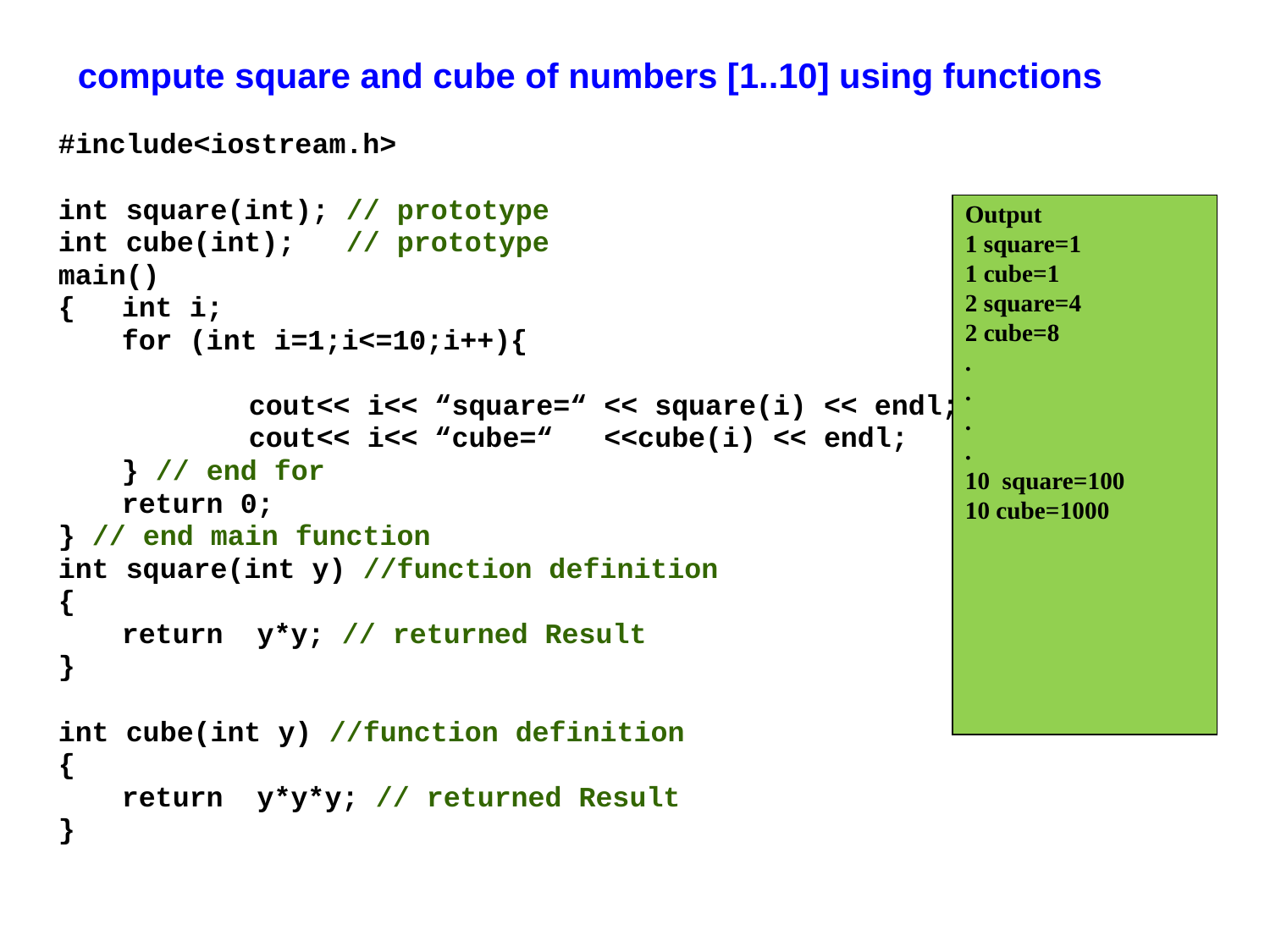

# compute square and cube of numbers [1..10] using functions
#include<iostream.h>

int square(int); // prototype
int cube(int);   // prototype
main()
{	int i;
	for (int i=1;i<=10;i++){

		cout<< i<< “square=“ << square(i) << endl;
		cout<< i<< “cube=“   <<cube(i) << endl;
	} // end for
	return 0;
} // end main function
int square(int y) //function definition
{
	return  y*y; // returned Result
}

int cube(int y) //function definition
{
	return  y*y*y; // returned Result
}
Output
1 square=1
1 cube=1
2 square=4
2 cube=8
.
.
.
.
10  square=100
10 cube=1000